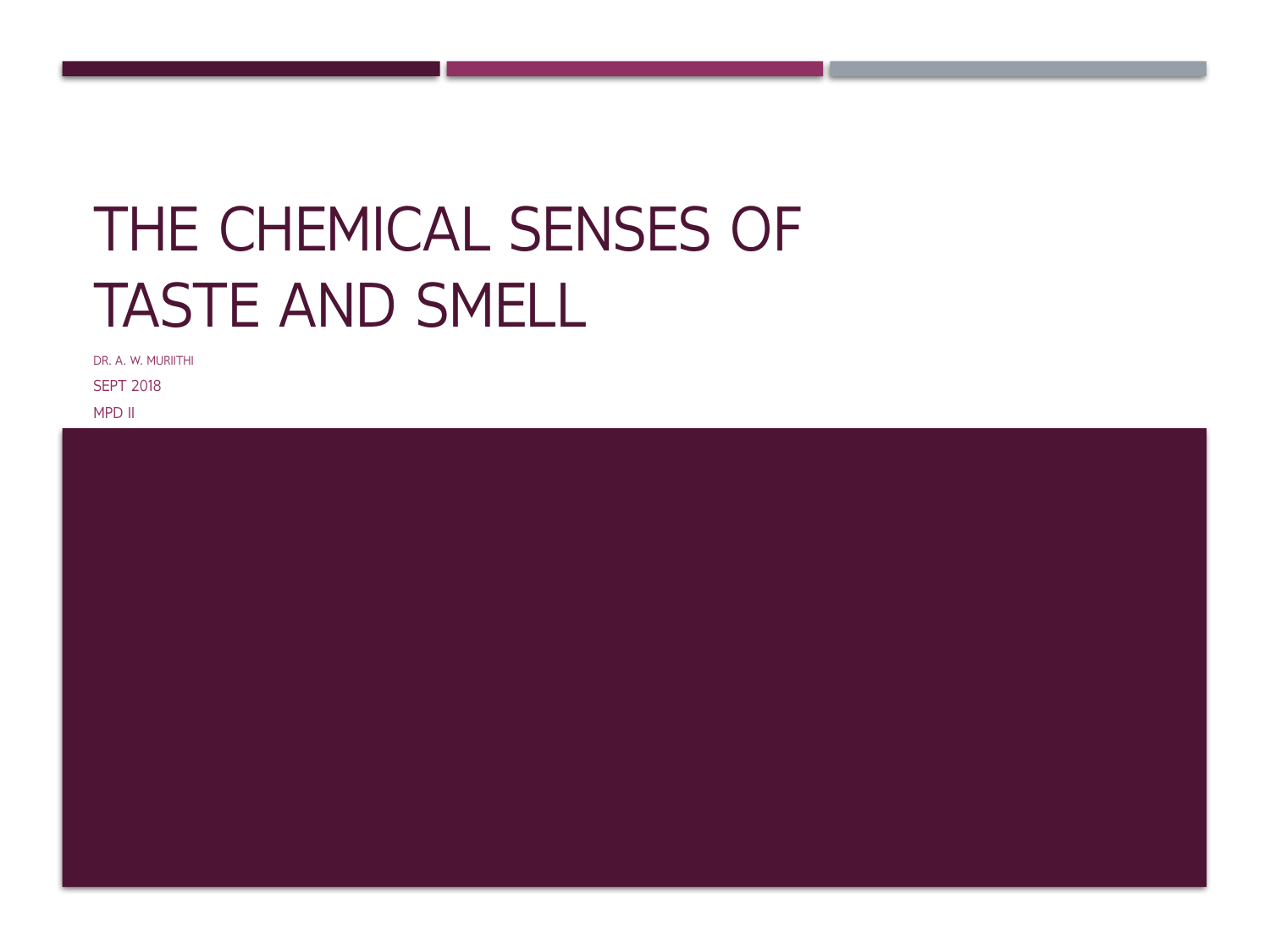

# The chemical senses of Taste and Smell
Dr. A. W. Muriithi
Sept 2018
MPD II